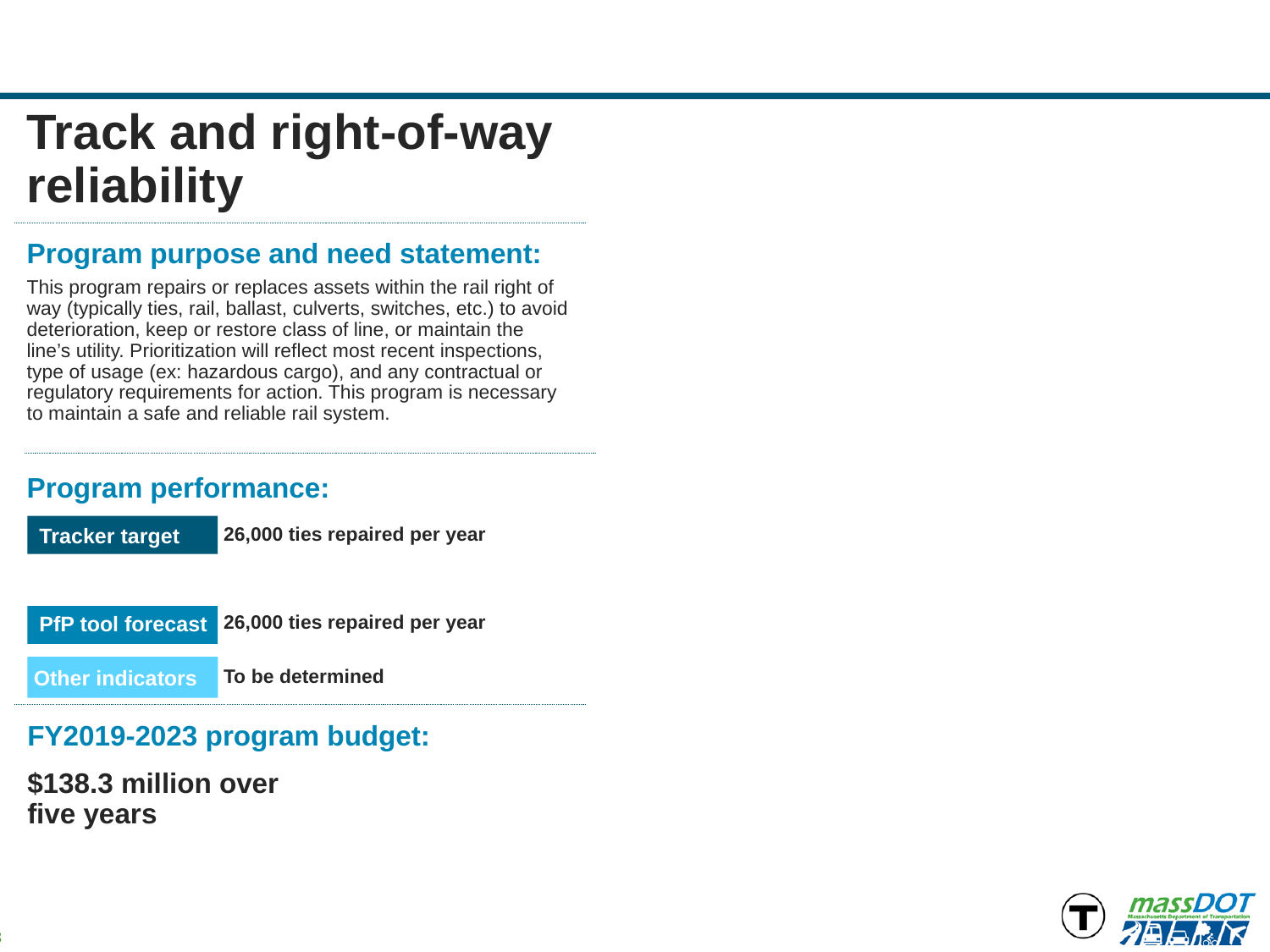

Track and right-of-way reliability
Program purpose and need statement:
This program repairs or replaces assets within the rail right of way (typically ties, rail, ballast, culverts, switches, etc.) to avoid deterioration, keep or restore class of line, or maintain the line’s utility. Prioritization will reflect most recent inspections, type of usage (ex: hazardous cargo), and any contractual or regulatory requirements for action. This program is necessary to maintain a safe and reliable rail system.
Program performance:
Tracker target

26,000 ties repaired per year
PfP tool forecast

26,000 ties repaired per year
Other indicators
To be determined
FY2019-2023 program budget:
$138.3 million over
five years